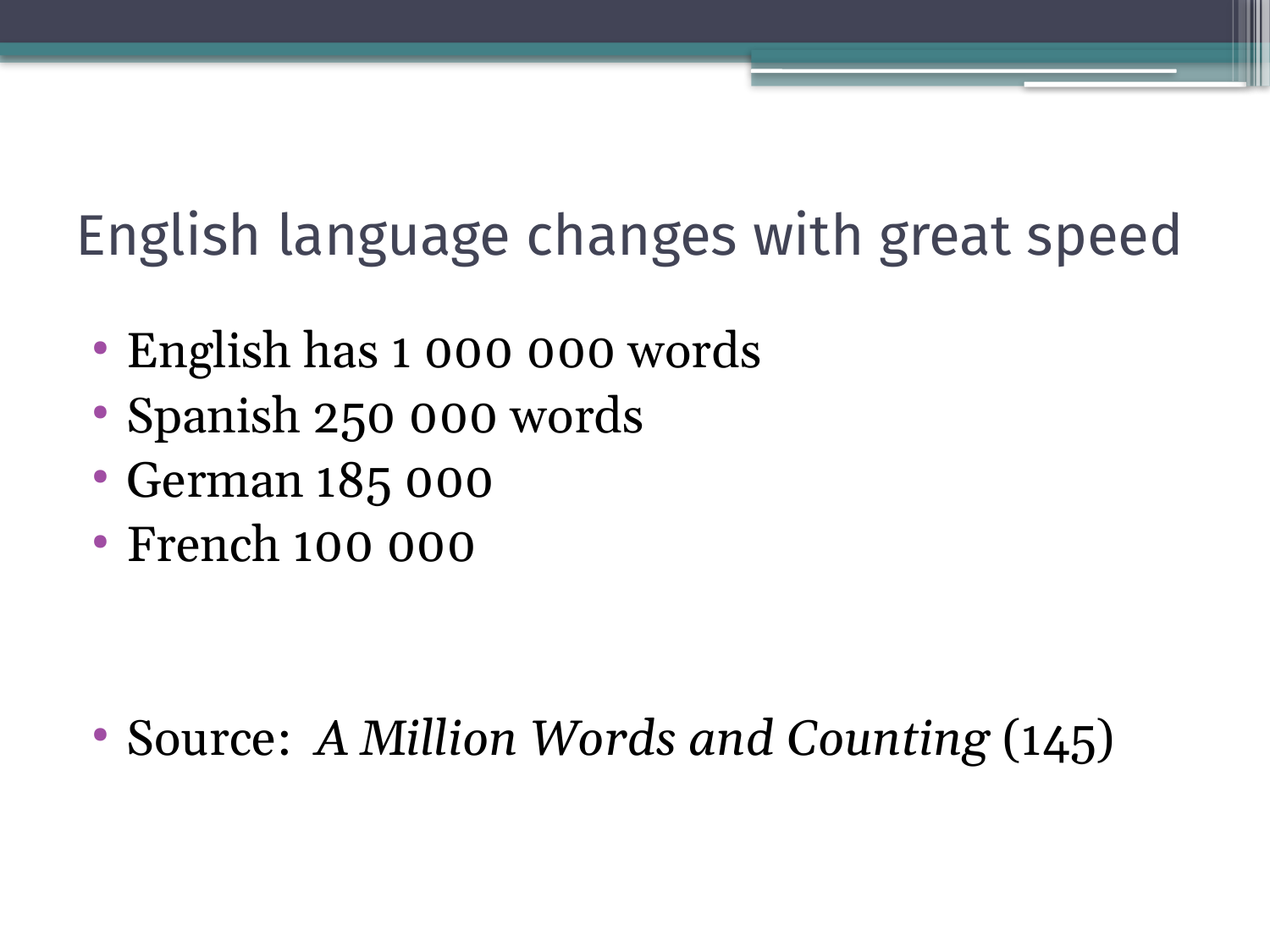

# English language changes with great speed
English has 1 000 000 words
Spanish 250 000 words
German 185 000
French 100 000

Source:  A Million Words and Counting (145)